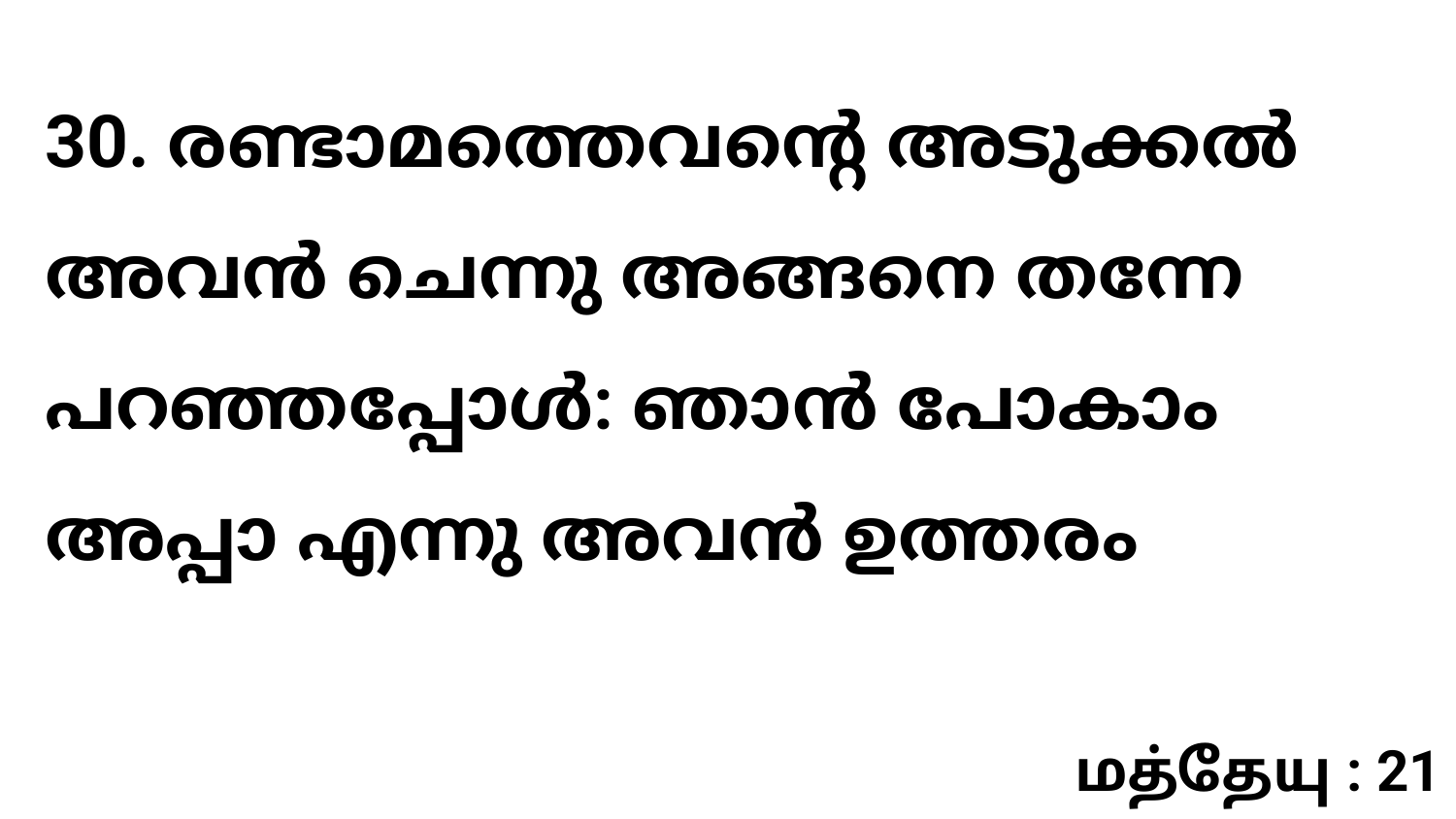

30. രണ്ടാമത്തെവന്റെ അടുക്കൽ അവൻ ചെന്നു അങ്ങനെ തന്നേ പറഞ്ഞപ്പോൾ: ഞാൻ പോകാം അപ്പാ എന്നു അവൻ ഉത്തരം
மத்தேயு : 21